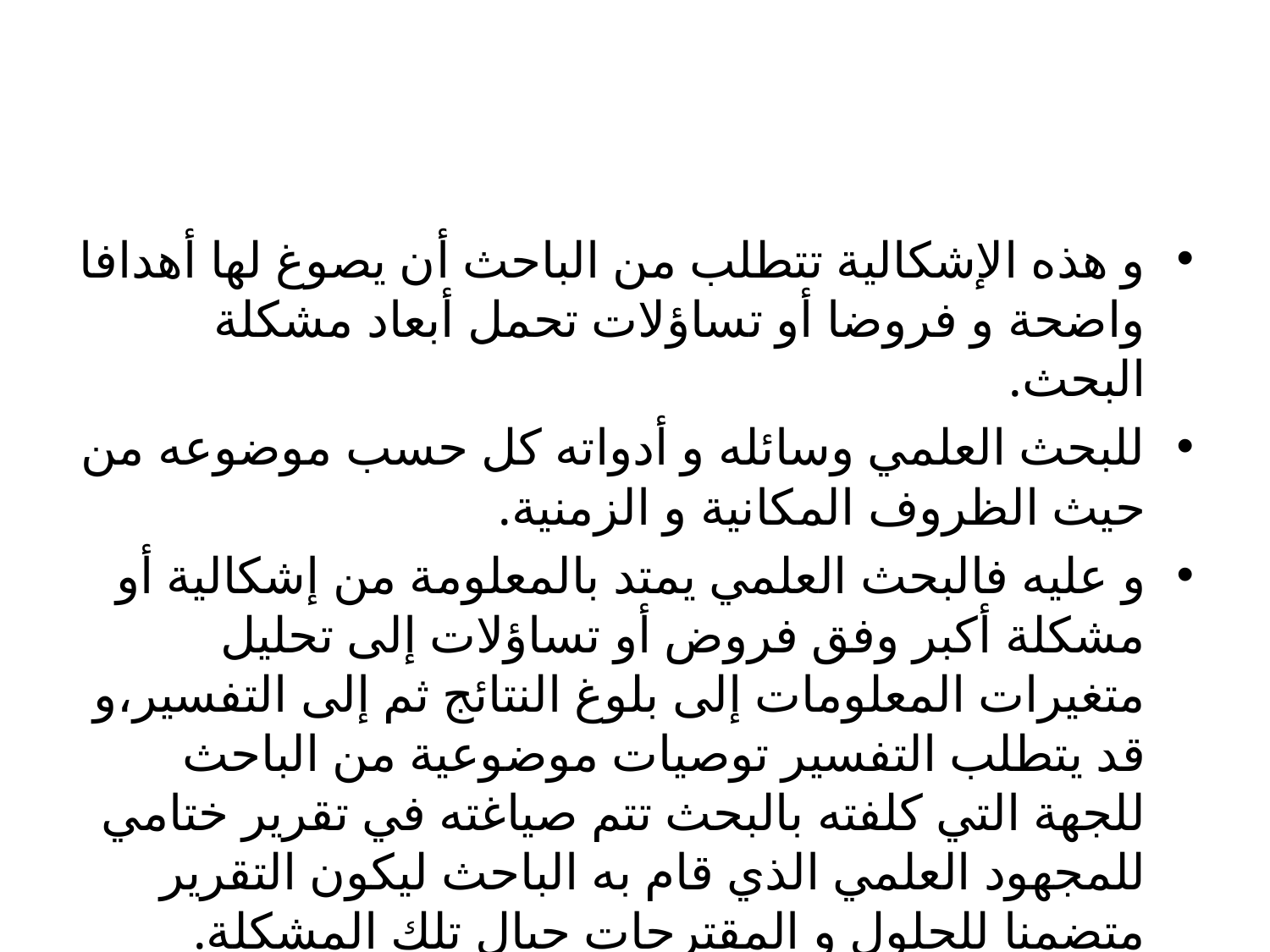

#
و هذه الإشكالية تتطلب من الباحث أن يصوغ لها أهدافا واضحة و فروضا أو تساؤلات تحمل أبعاد مشكلة البحث.
للبحث العلمي وسائله و أدواته كل حسب موضوعه من حيث الظروف المكانية و الزمنية.
و عليه فالبحث العلمي يمتد بالمعلومة من إشكالية أو مشكلة أكبر وفق فروض أو تساؤلات إلى تحليل متغيرات المعلومات إلى بلوغ النتائج ثم إلى التفسير،و قد يتطلب التفسير توصيات موضوعية من الباحث للجهة التي كلفته بالبحث تتم صياغته في تقرير ختامي للمجهود العلمي الذي قام به الباحث ليكون التقرير متضمنا للحلول و المقترحات حيال تلك المشكلة.